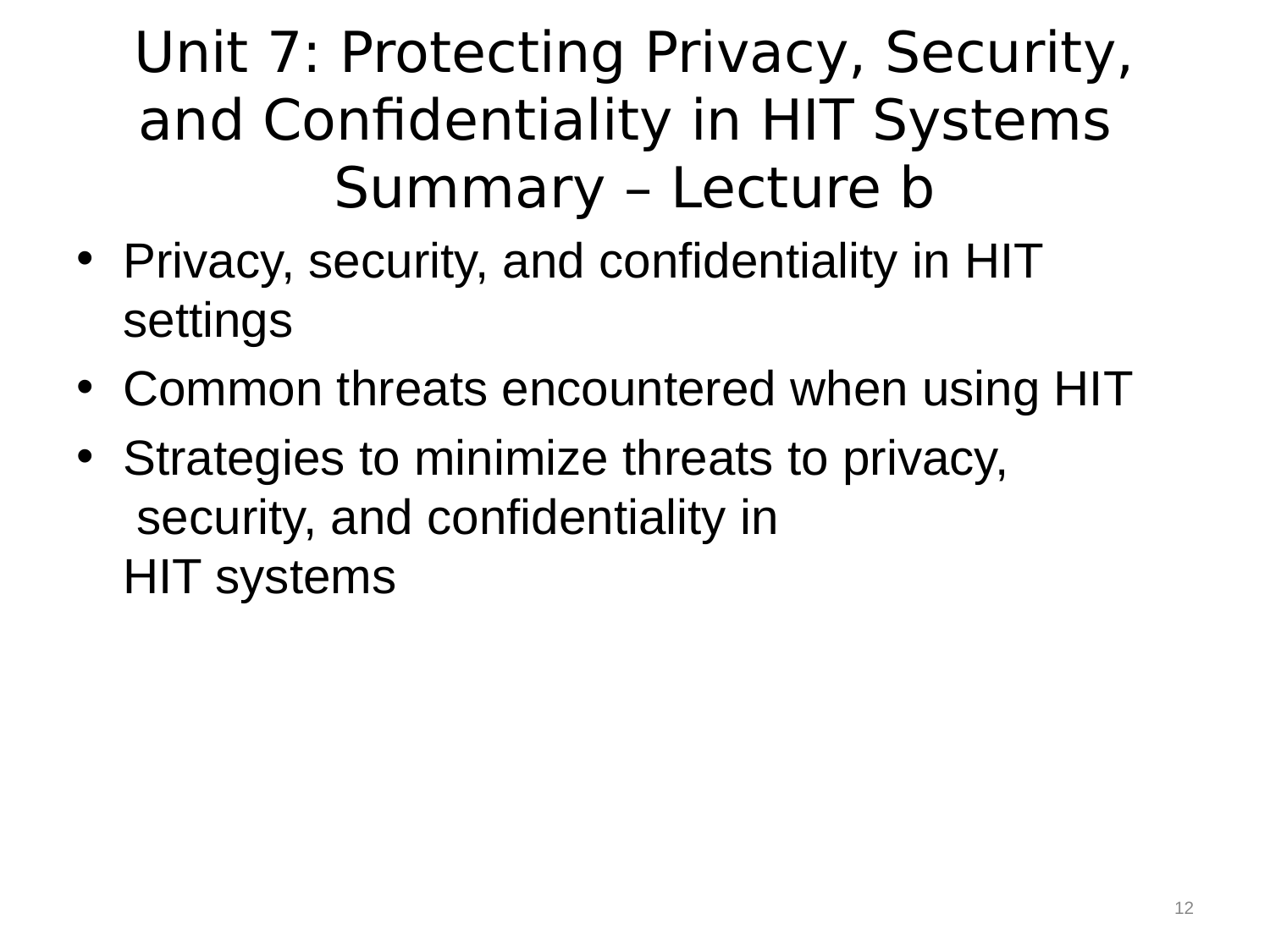

# Unit 7: Protecting Privacy, Security, and Confidentiality in HIT Systems Summary – Lecture b
Privacy, security, and confidentiality in HIT settings
Common threats encountered when using HIT
Strategies to minimize threats to privacy,
 security, and confidentiality in
HIT systems
12